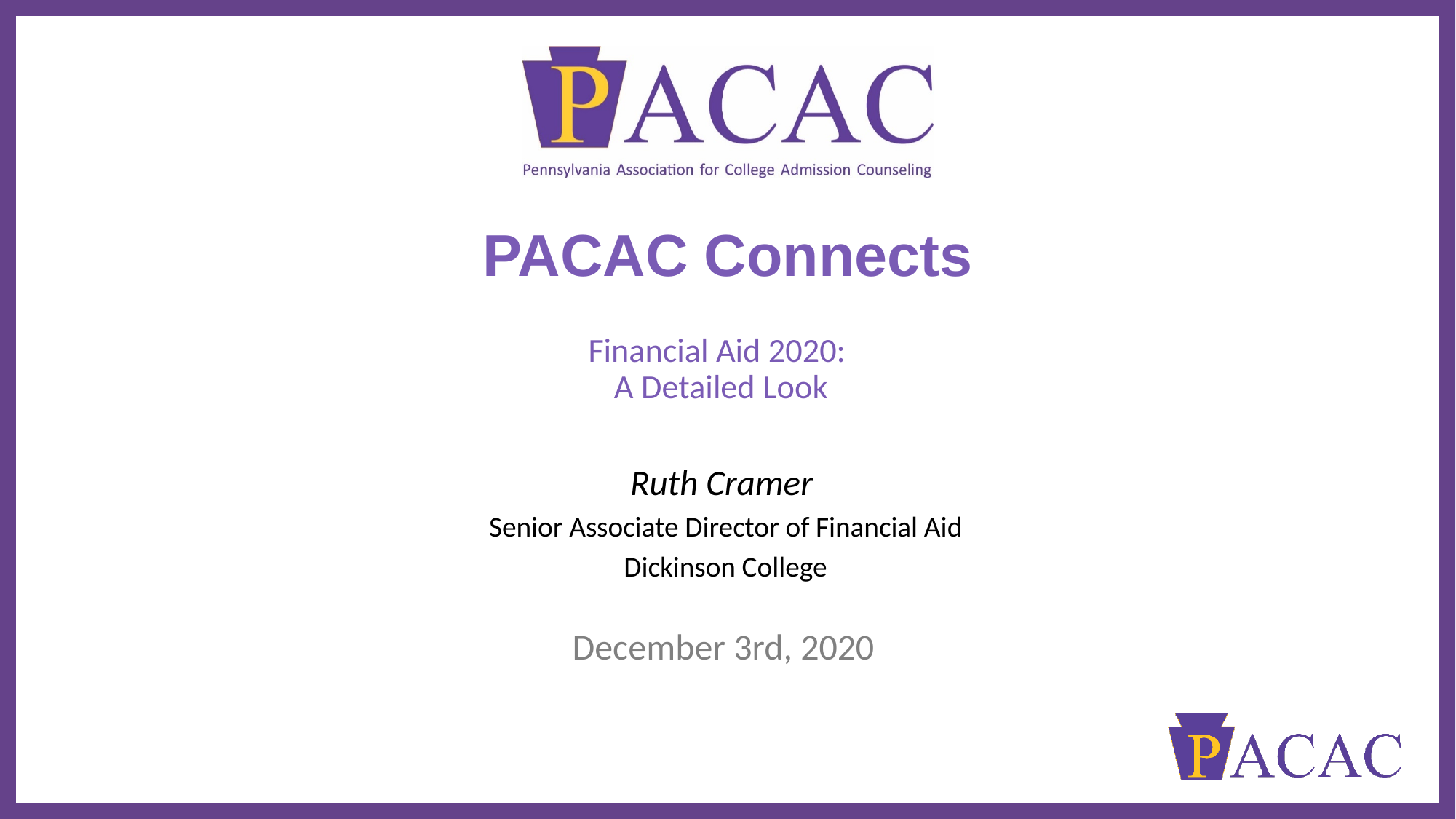

PACAC Connects
# Financial Aid 2020: A Detailed Look
Ruth Cramer
Senior Associate Director of Financial Aid
Dickinson College
December 3rd, 2020